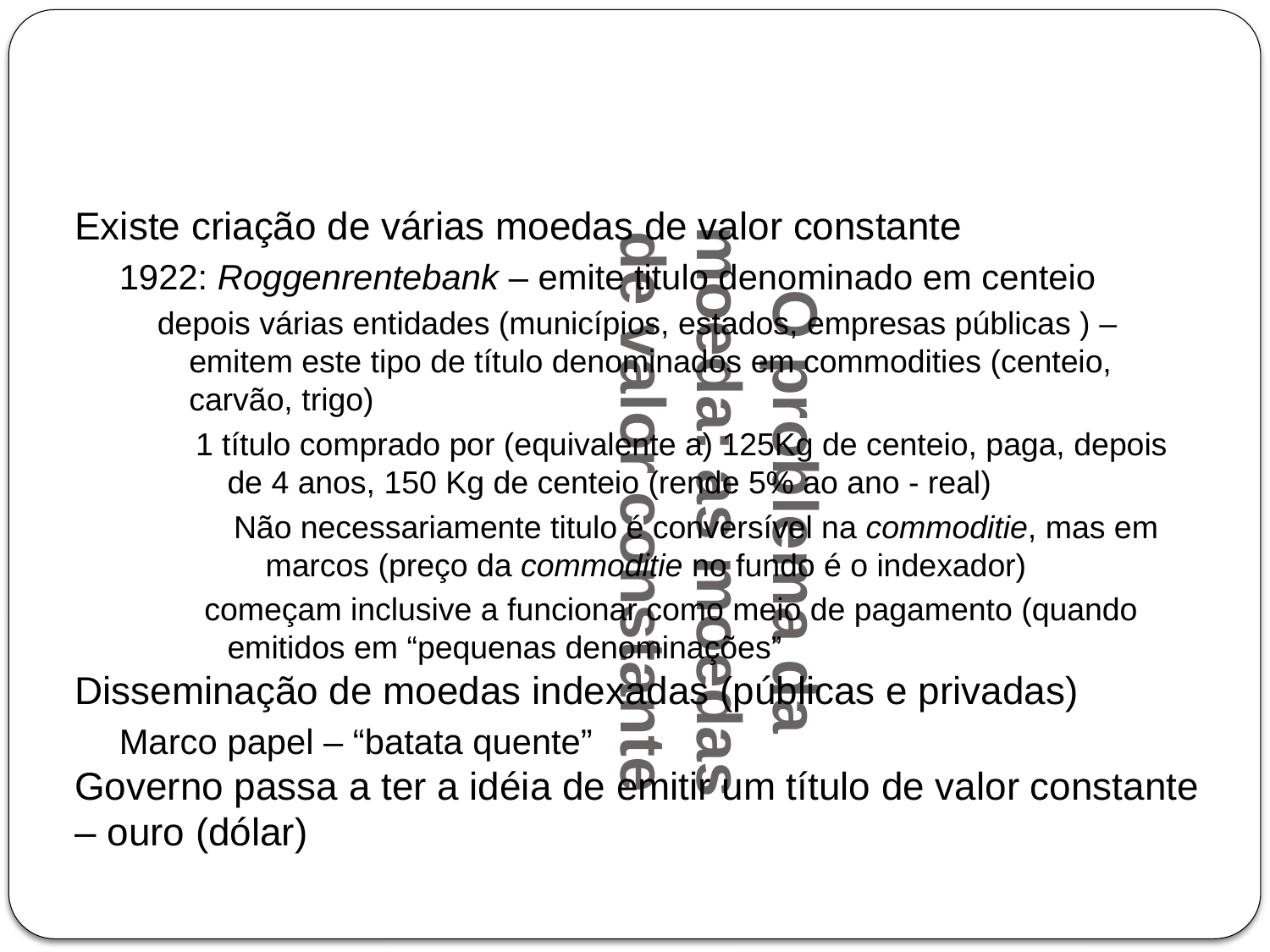

O problema da moeda: as moedas de valor constante
Existe criação de várias moedas de valor constante
1922: Roggenrentebank – emite titulo denominado em centeio
depois várias entidades (municípios, estados, empresas públicas ) – emitem este tipo de título denominados em commodities (centeio, carvão, trigo)
1 título comprado por (equivalente a) 125Kg de centeio, paga, depois de 4 anos, 150 Kg de centeio (rende 5% ao ano - real)
Não necessariamente titulo é conversível na commoditie, mas em marcos (preço da commoditie no fundo é o indexador)
 começam inclusive a funcionar como meio de pagamento (quando emitidos em “pequenas denominações”
Disseminação de moedas indexadas (públicas e privadas)
Marco papel – “batata quente”
Governo passa a ter a idéia de emitir um título de valor constante – ouro (dólar)